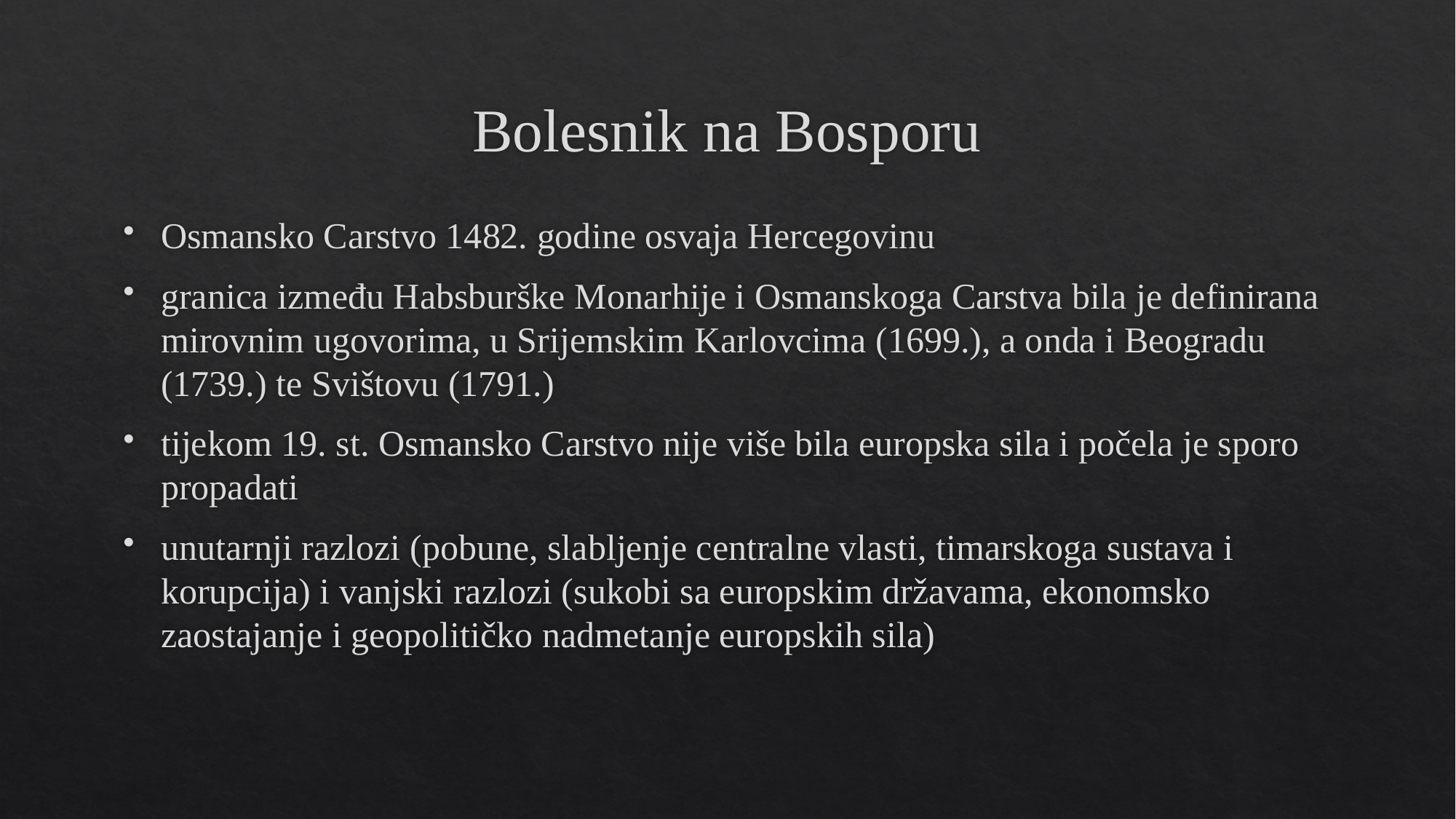

# Bolesnik na Bosporu
Osmansko Carstvo 1482. godine osvaja Hercegovinu
granica između Habsburške Monarhije i Osmanskoga Carstva bila je definirana mirovnim ugovorima, u Srijemskim Karlovcima (1699.), a onda i Beogradu (1739.) te Svištovu (1791.)
tijekom 19. st. Osmansko Carstvo nije više bila europska sila i počela je sporo propadati
unutarnji razlozi (pobune, slabljenje centralne vlasti, timarskoga sustava i korupcija) i vanjski razlozi (sukobi sa europskim državama, ekonomsko zaostajanje i geopolitičko nadmetanje europskih sila)